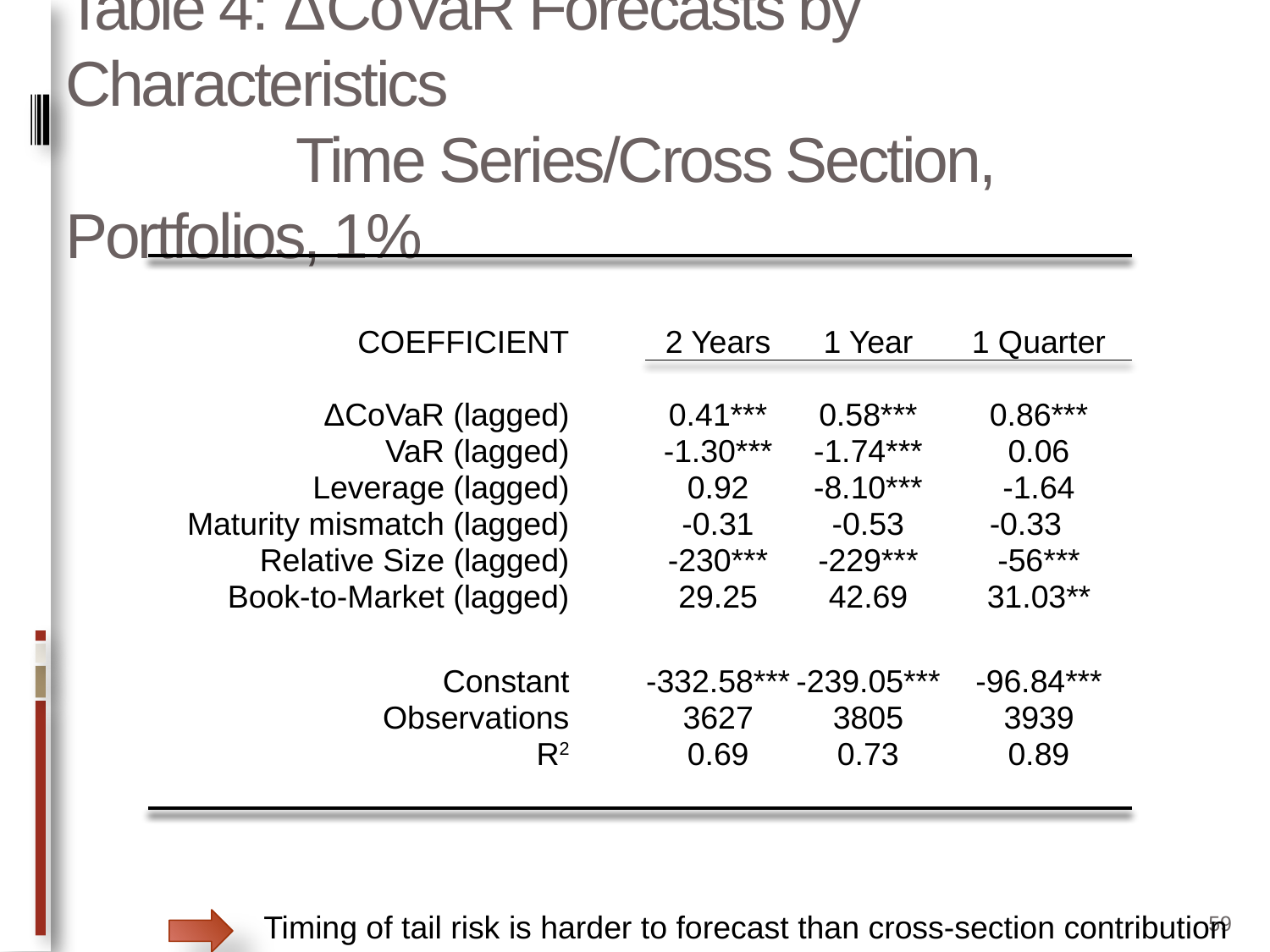

# Table 4: ΔCoVaR Forecasts by Characteristics Time Series/Cross Section, Portfolios, 1%
|  |  |  |  |  |
| --- | --- | --- | --- | --- |
|  |  |  |  |  |
| COEFFICIENT |  | 2 Years | 1 Year | 1 Quarter |
|  |  |  |  |  |
| ΔCoVaR (lagged) |  | 0.41\*\*\* | 0.58\*\*\* | 0.86\*\*\* |
| VaR (lagged) |  | -1.30\*\*\* | -1.74\*\*\* | 0.06 |
| Leverage (lagged) |  | 0.92 | -8.10\*\*\* | -1.64 |
| Maturity mismatch (lagged) |  | -0.31 | -0.53 | -0.33 |
| Relative Size (lagged) |  | -230\*\*\* | -229\*\*\* | -56\*\*\* |
| Book-to-Market (lagged) |  | 29.25 | 42.69 | 31.03\*\* |
|  |  |  |  |  |
| Constant |  | -332.58\*\*\* | -239.05\*\*\* | -96.84\*\*\* |
| Observations |  | 3627 | 3805 | 3939 |
| R2 |  | 0.69 | 0.73 | 0.89 |
|  |  |  |  |  |
|  |  |  |  |  |
59
Timing of tail risk is harder to forecast than cross-section contribution